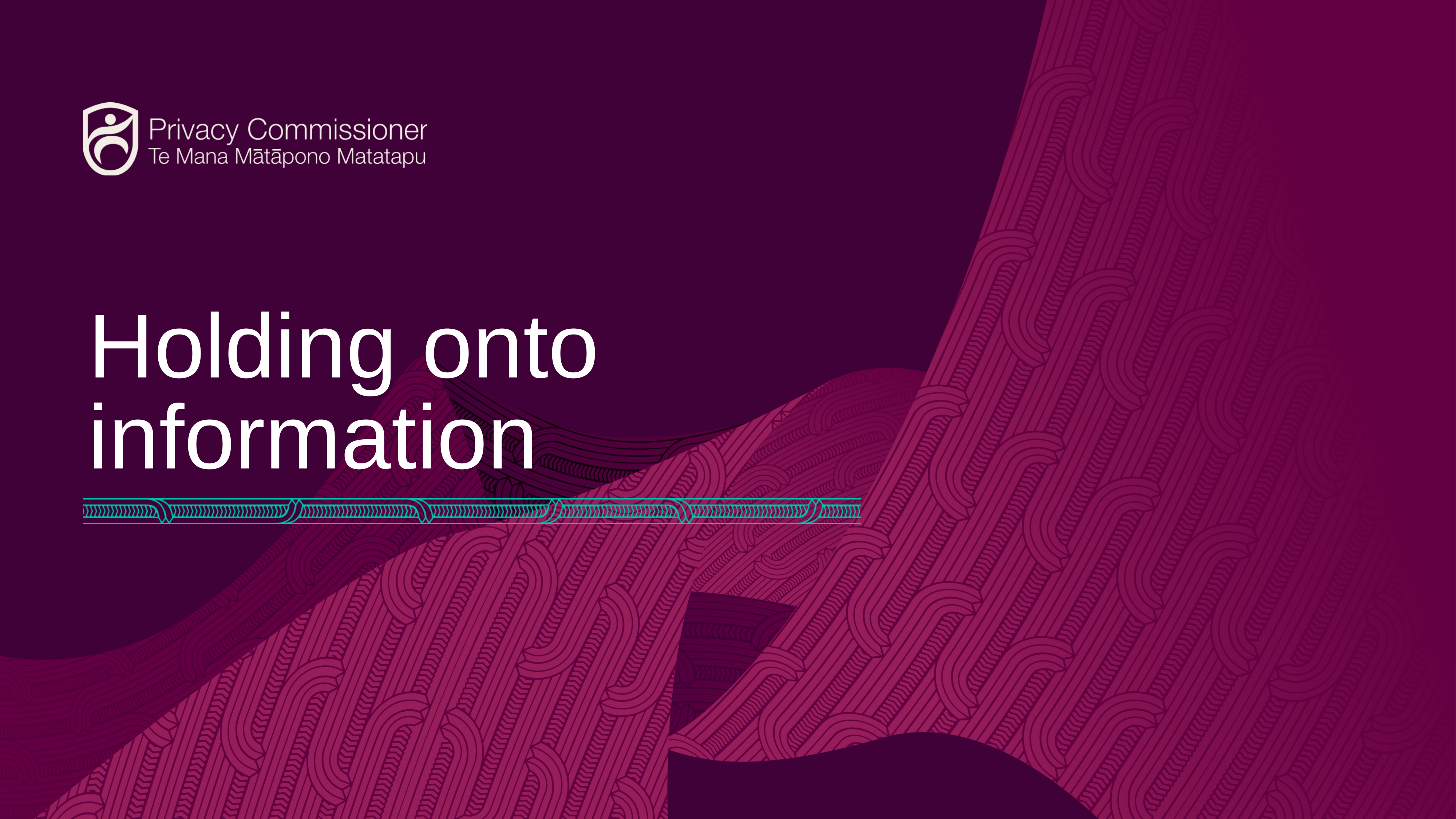

INSERT TITLE OF DOCUMENT HERE
Holding onto information